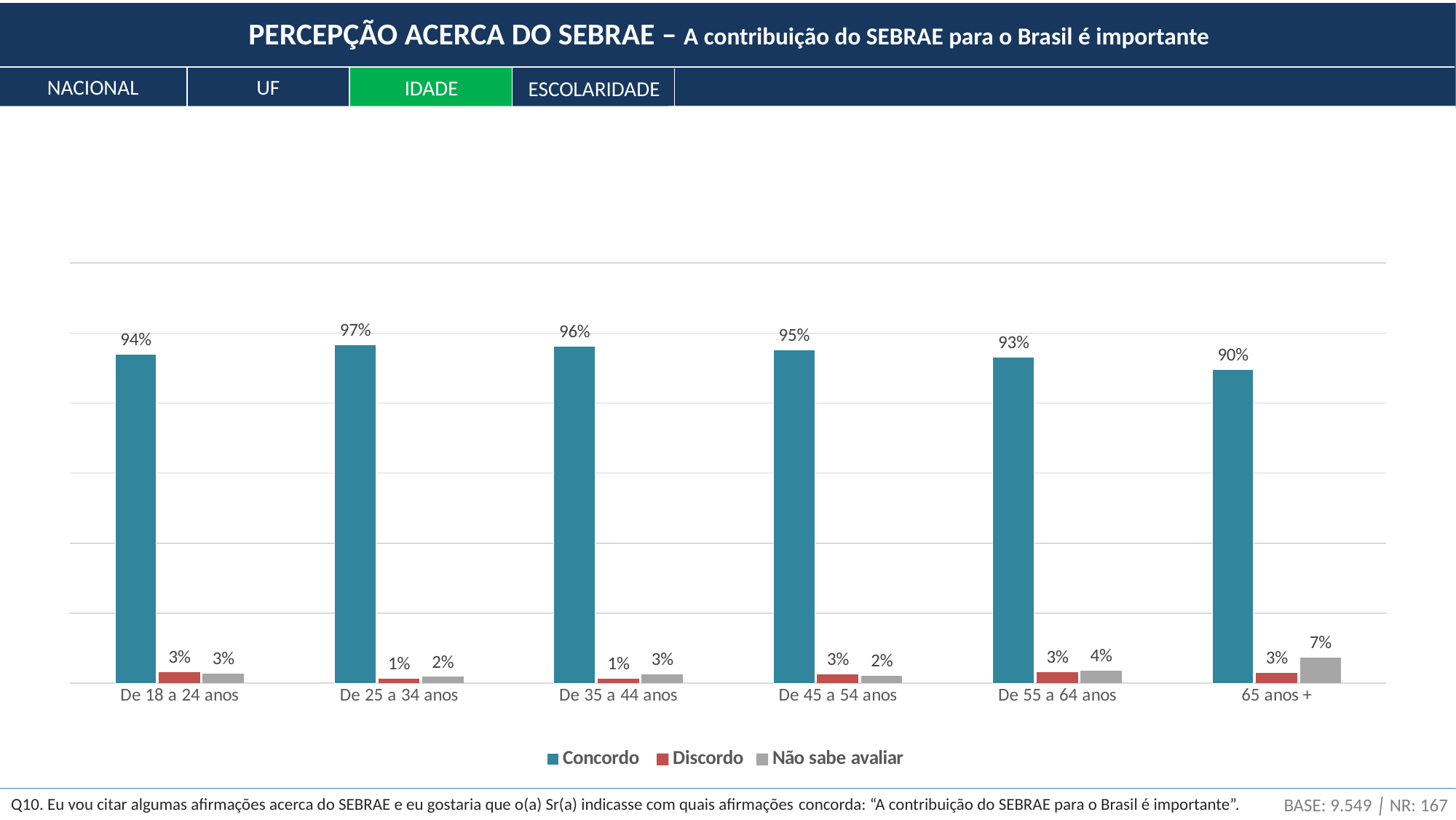

PERCEPÇÃO ACERCA DO SEBRAE – A contribuição do SEBRAE para o Brasil é importante
NACIONAL
UF
IDADE
ESCOLARIDADE

### Chart

| Category | Concordo  | Discordo | Não sabe avaliar |
|---|---|---|---|
| De 18 a 24 anos | 0.9390824397593456 | 0.032624500296411035 | 0.028293059944243363 |
| De 25 a 34 anos | 0.9673853393853142 | 0.013766002863805794 | 0.018848657750880085 |
| De 35 a 44 anos | 0.9614969885106299 | 0.01309538341209507 | 0.025407628077275025 |
| De 45 a 54 anos | 0.9520207604928512 | 0.025850163495749374 | 0.022129076011399396 |
| De 55 a 64 anos | 0.9318207459322986 | 0.031460897241405154 | 0.036718356826296324 |
| 65 anos + | 0.8964936260559928 | 0.029730003201697063 | 0.07377637074231014 |
BASE: 9.549 │ NR: 167
Q10. Eu vou citar algumas afirmações acerca do SEBRAE e eu gostaria que o(a) Sr(a) indicasse com quais afirmações concorda: “A contribuição do SEBRAE para o Brasil é importante”.